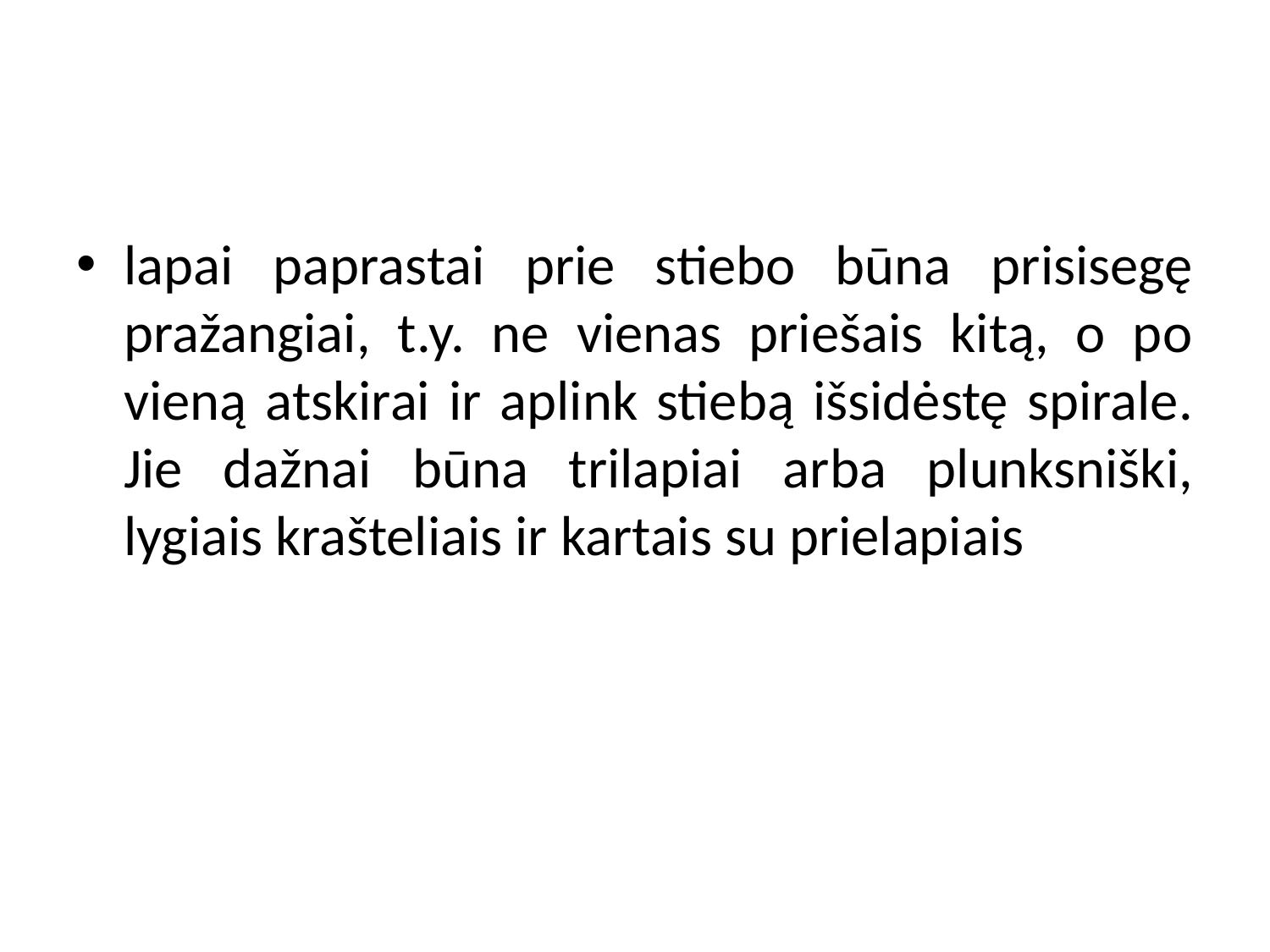

lapai paprastai prie stiebo būna prisisegę pražangiai, t.y. ne vienas priešais kitą, o po vieną atskirai ir aplink stiebą išsidėstę spirale. Jie dažnai būna trilapiai arba plunksniški, lygiais krašteliais ir kartais su prielapiais